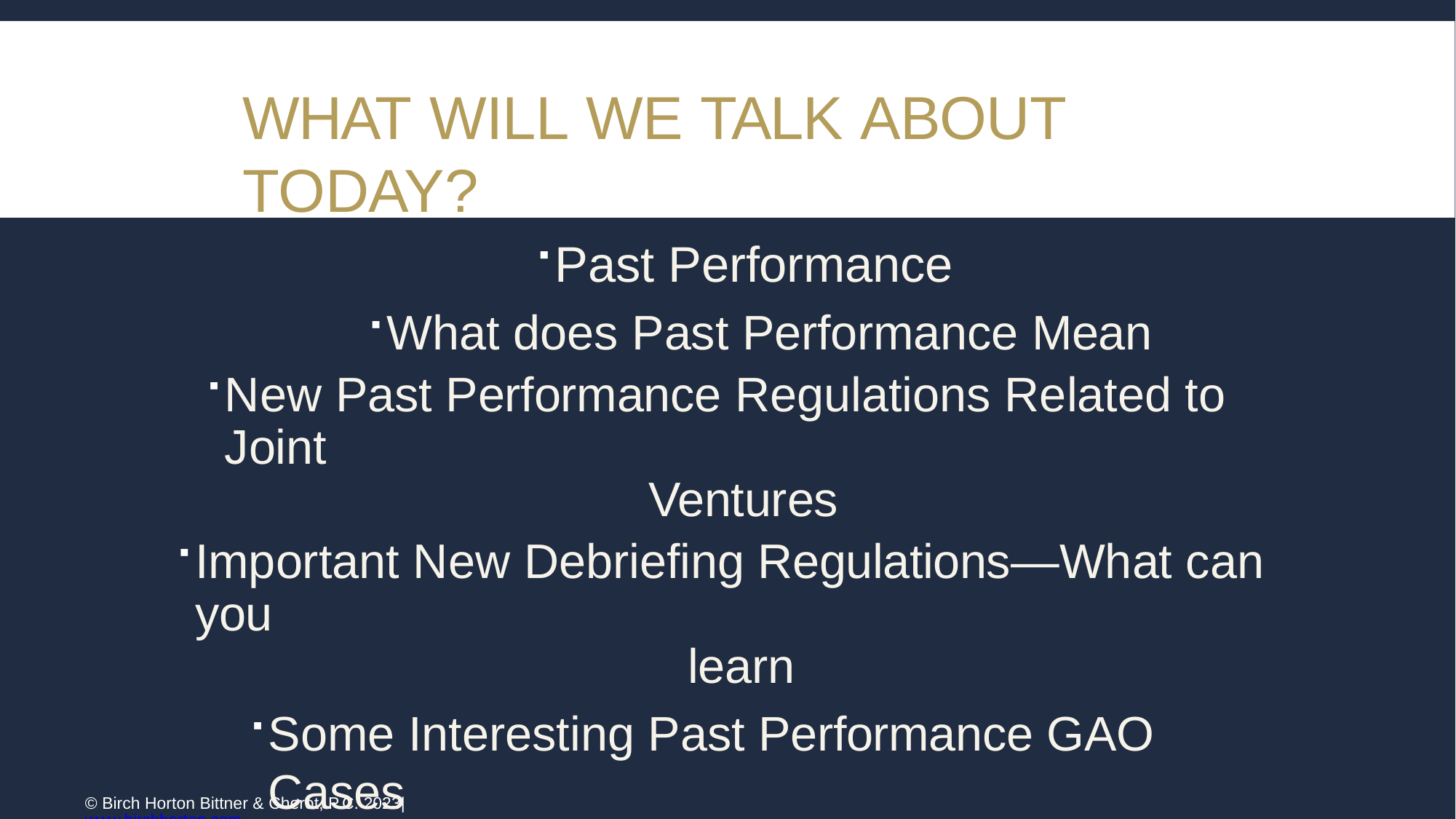

# WHAT WILL WE TALK ABOUT TODAY?
Past Performance
What does Past Performance Mean
New Past Performance Regulations Related to Joint
Ventures
Important New Debriefing Regulations—What can you
learn
Some Interesting Past Performance GAO Cases
Questions and Group Discussion
© Birch Horton Bittner & Cherot, P.C. 2023| www.birchhorton.com